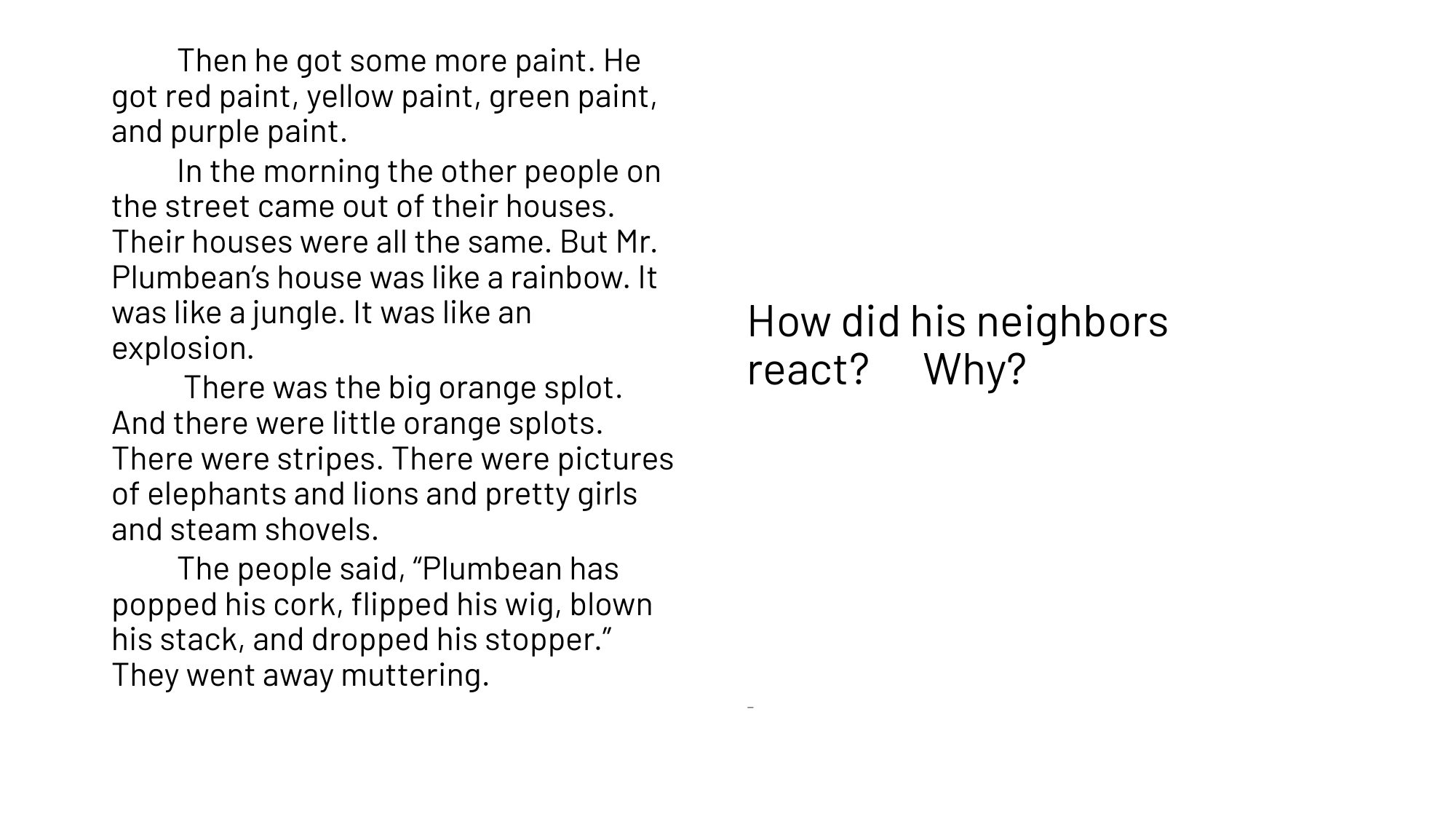

Then he got some more paint. He got red paint, yellow paint, green paint, and purple paint.
          In the morning the other people on the street came out of their houses. Their houses were all the same. But Mr. Plumbean’s house was like a rainbow. It was like a jungle. It was like an explosion.
           There was the big orange splot. And there were little orange splots. There were stripes. There were pictures of elephants and lions and pretty girls and steam shovels.
          The people said, “Plumbean has popped his cork, flipped his wig, blown his stack, and dropped his stopper.” They went away muttering.

How did his neighbors react?      Why?

--